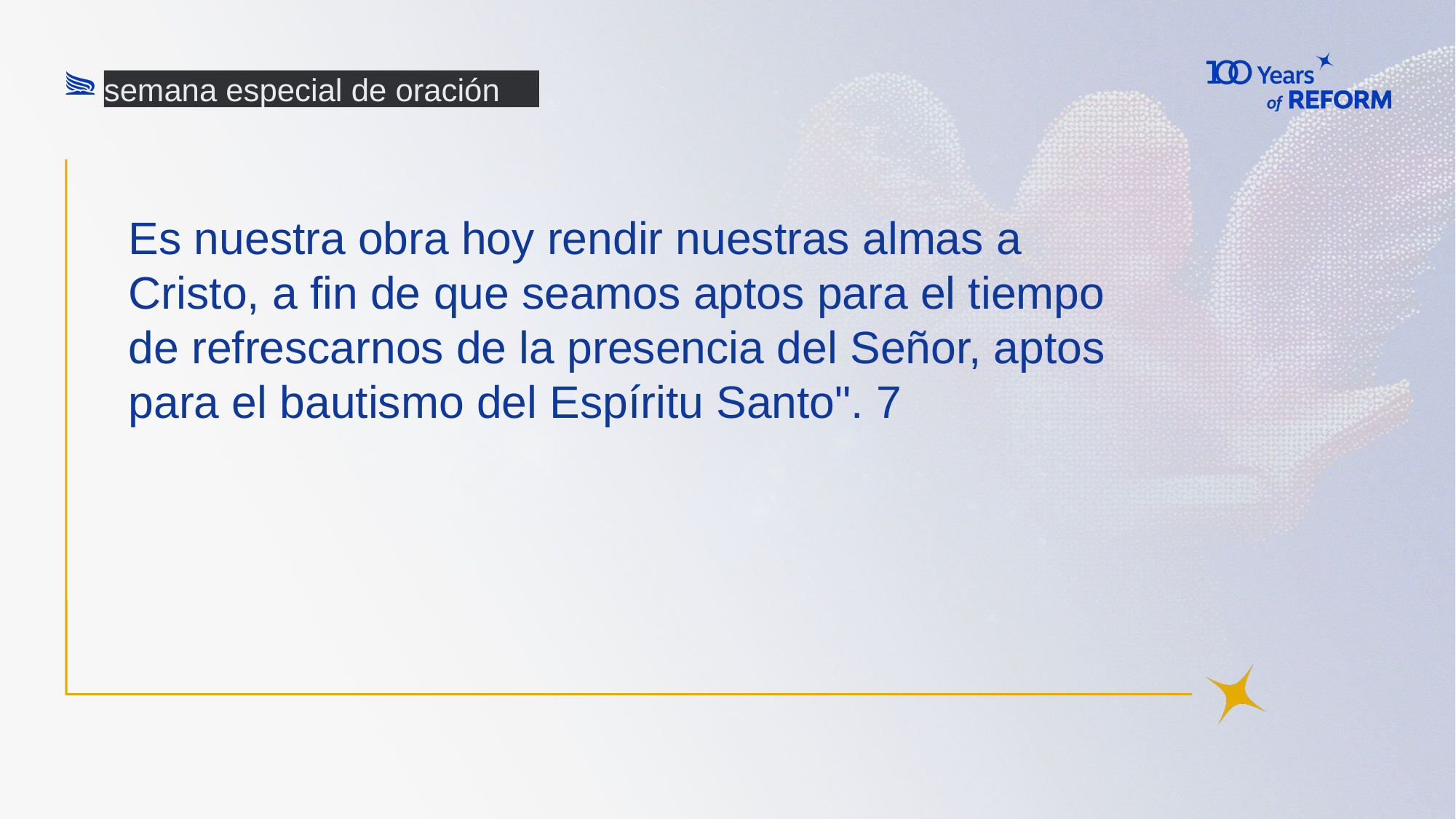

semana especial de oración
# Es nuestra obra hoy rendir nuestras almas a Cristo, a fin de que seamos aptos para el tiempo de refrescarnos de la presencia del Señor, aptos para el bautismo del Espíritu Santo". 7